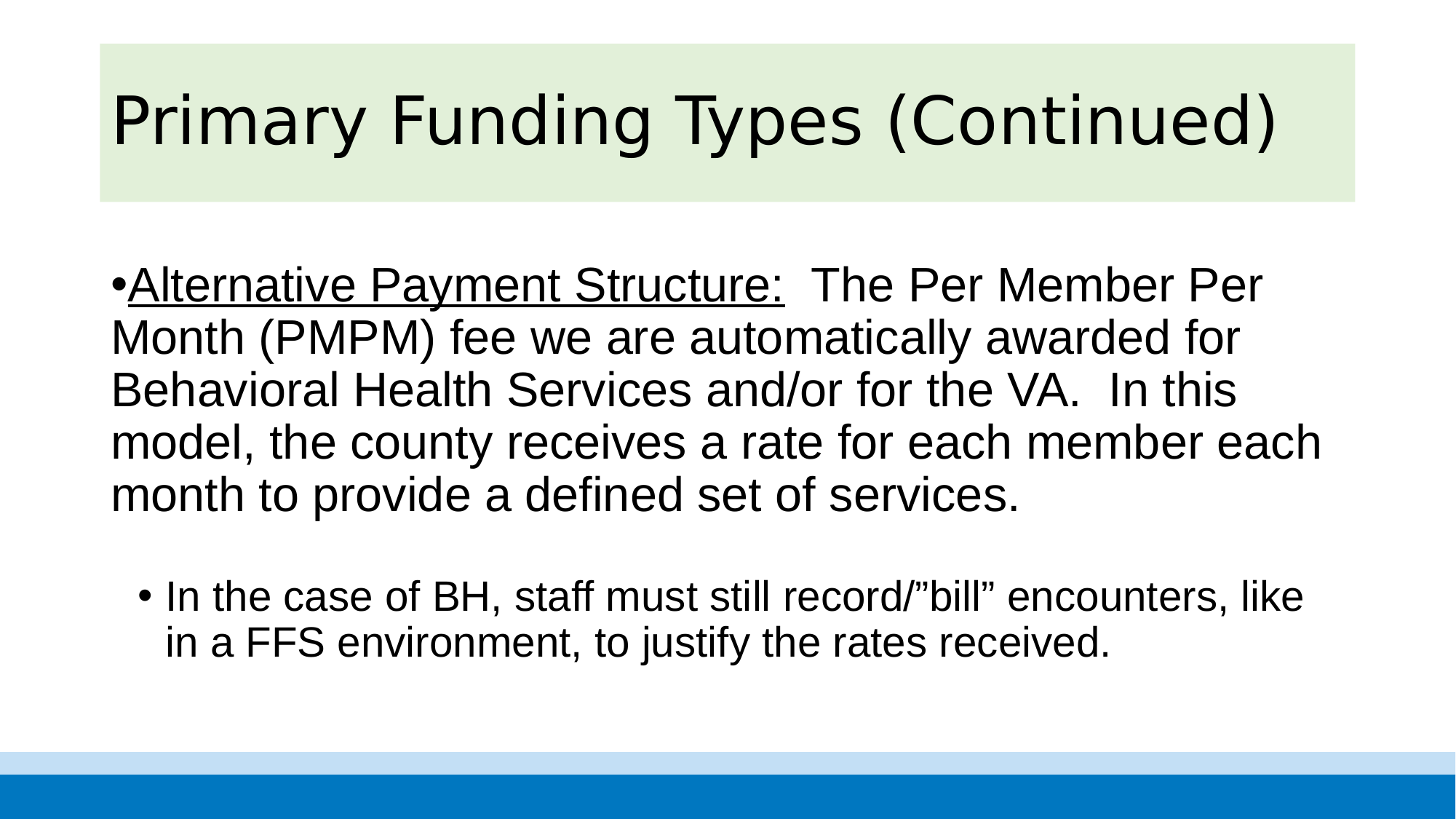

# Primary Funding Types (Continued)

Alternative Payment Structure:  The Per Member Per Month (PMPM) fee we are automatically awarded for Behavioral Health Services and/or for the VA.  In this model, the county receives a rate for each member each month to provide a defined set of services.

In the case of BH, staff must still record/”bill” encounters, like in a FFS environment, to justify the rates received.